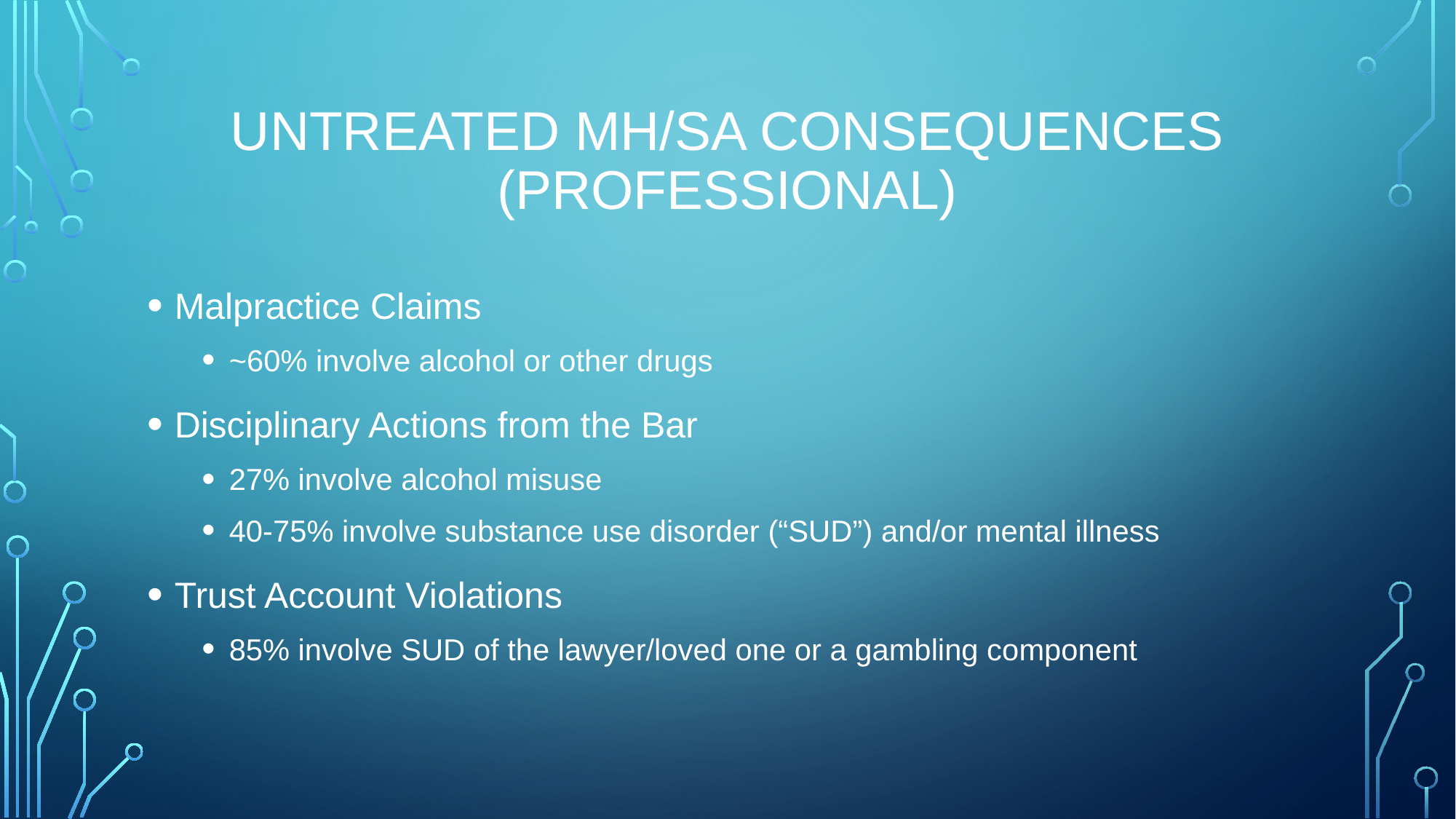

# Untreated MH/SA Consequences (Professional)
Malpractice Claims
~60% involve alcohol or other drugs
Disciplinary Actions from the Bar
27% involve alcohol misuse
40-75% involve substance use disorder (“SUD”) and/or mental illness
Trust Account Violations
85% involve SUD of the lawyer/loved one or a gambling component